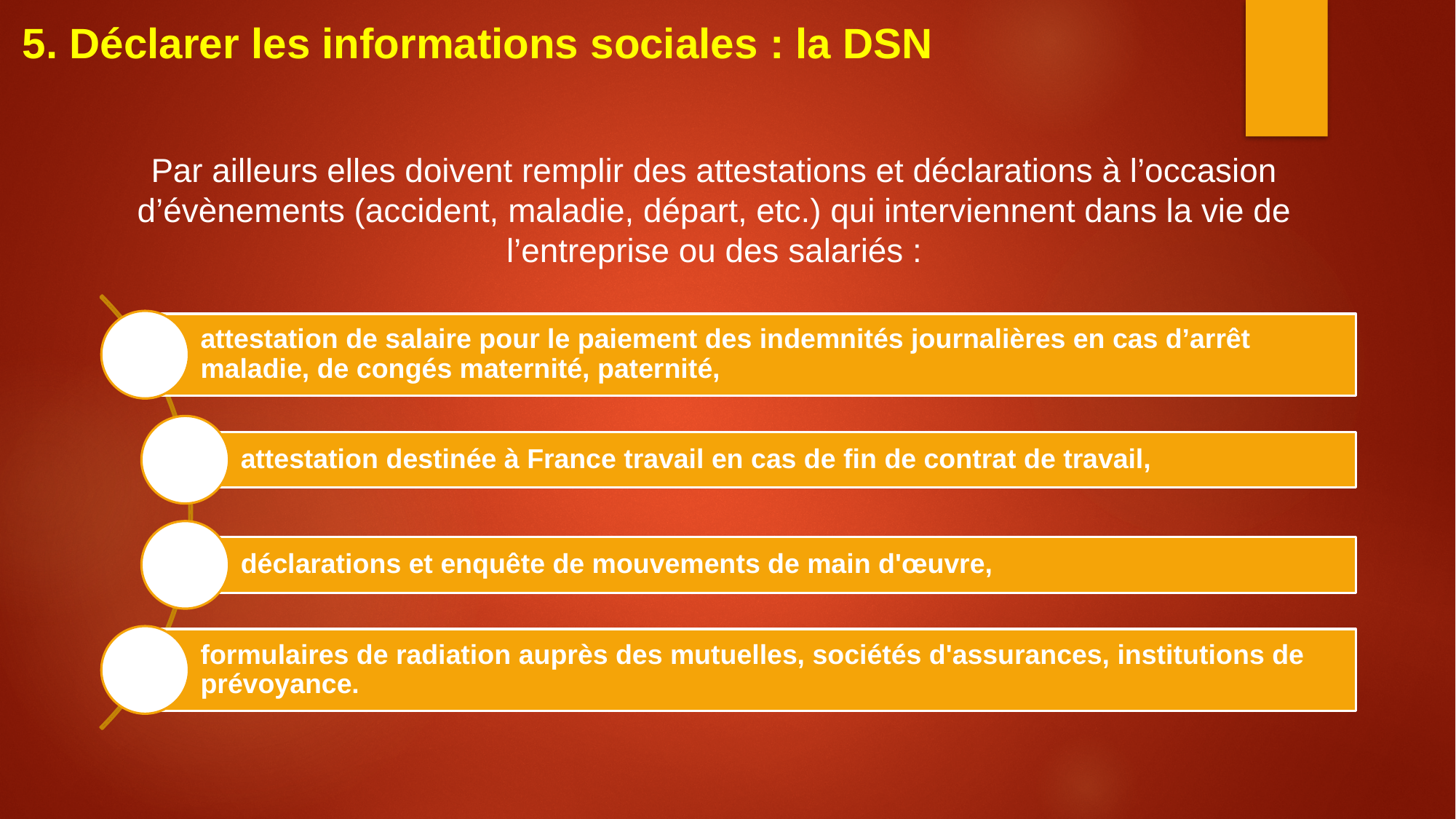

5. Déclarer les informations sociales : la DSN
Par ailleurs elles doivent remplir des attestations et déclarations à l’occasion d’évènements (accident, maladie, départ, etc.) qui interviennent dans la vie de l’entreprise ou des salariés :
attestation de salaire pour le paiement des indemnités journalières en cas d’arrêt maladie, de congés maternité, paternité,
attestation destinée à France travail en cas de fin de contrat de travail,
déclarations et enquête de mouvements de main d'œuvre,
formulaires de radiation auprès des mutuelles, sociétés d'assurances, institutions de prévoyance.